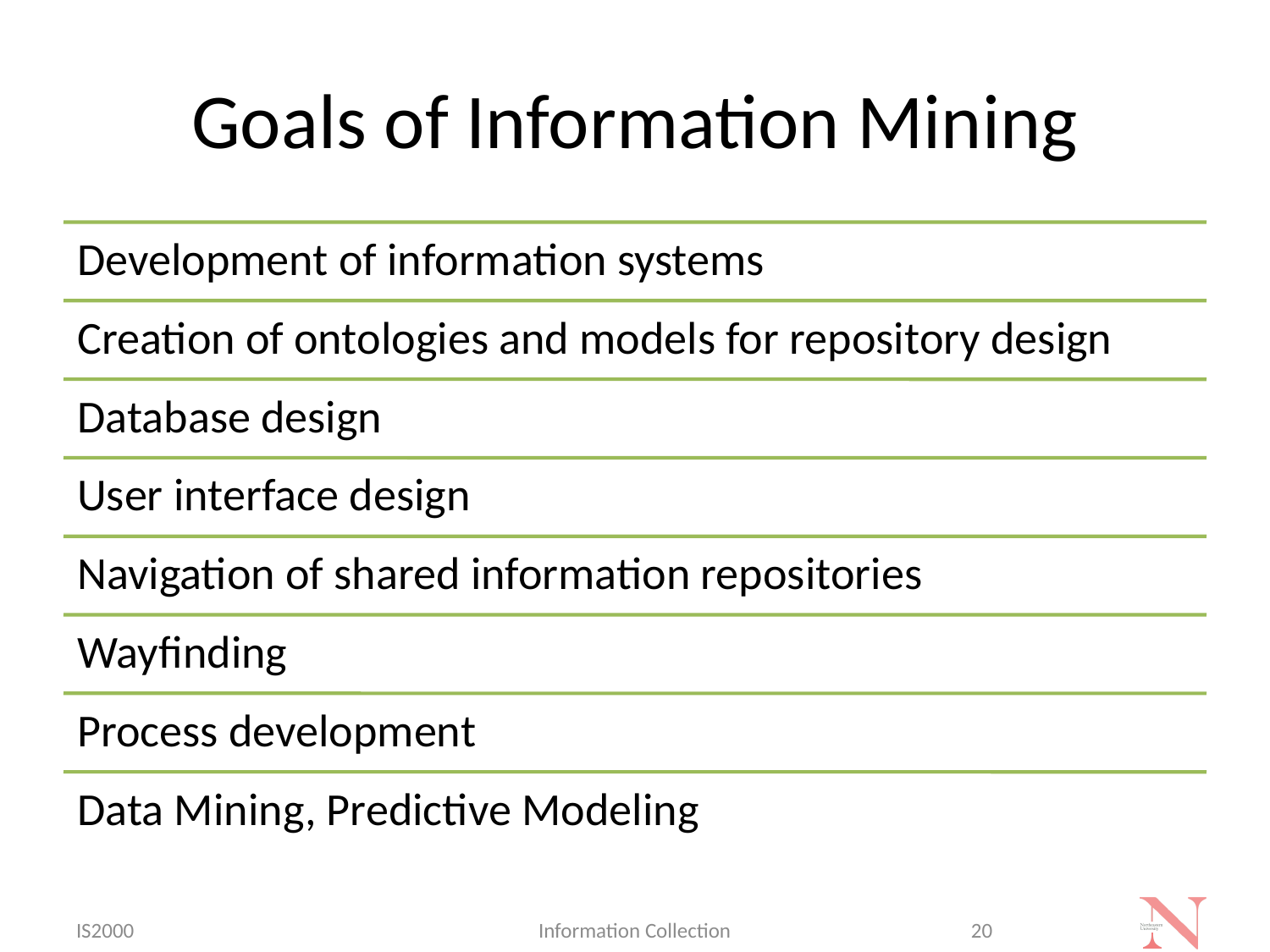

# Goals of Information Mining
Development of information systems
Creation of ontologies and models for repository design
Database design
User interface design
Navigation of shared information repositories
Wayfinding
Process development
Data Mining, Predictive Modeling
IS2000
Information Collection
20